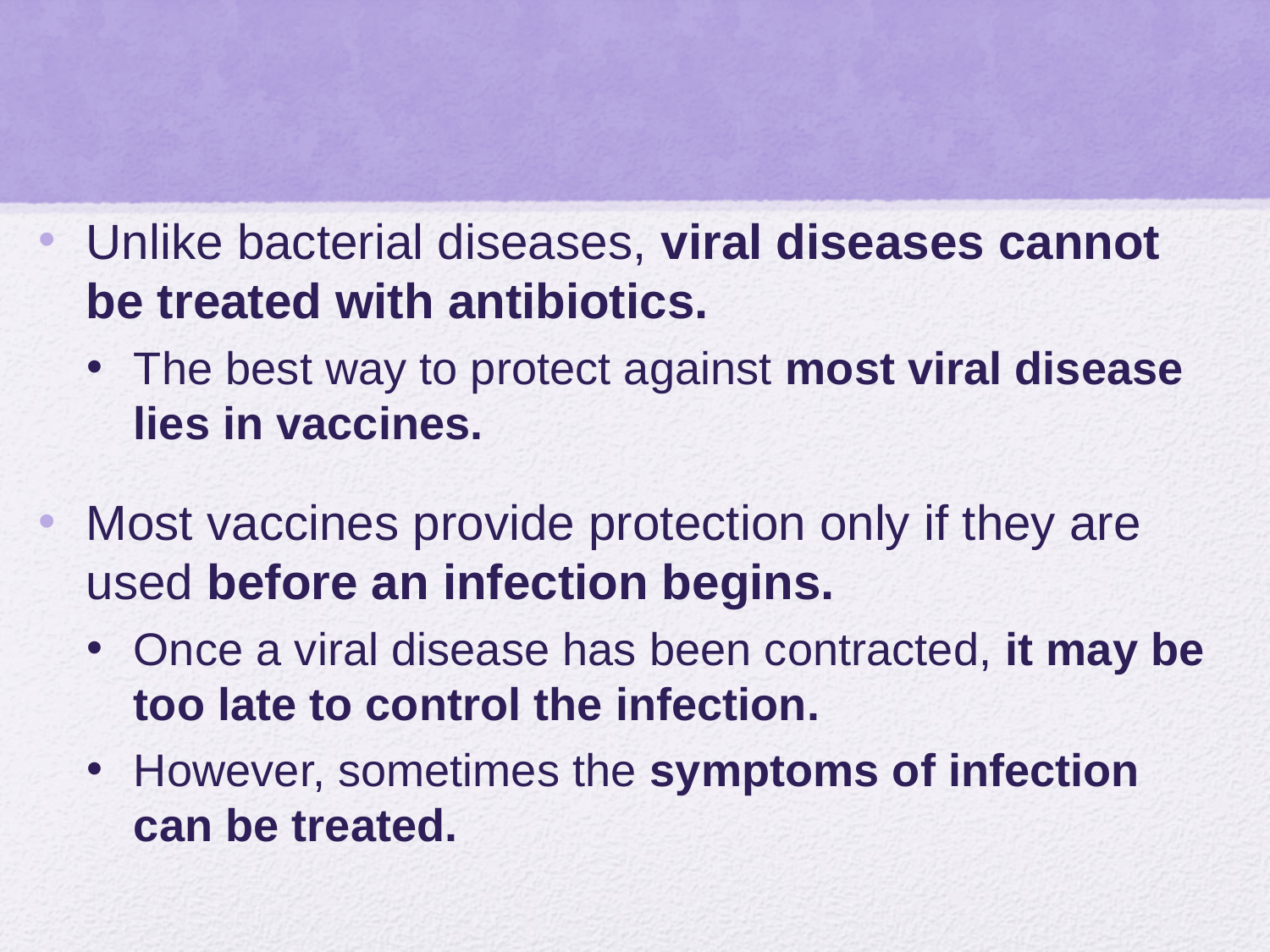

Unlike bacterial diseases, viral diseases cannot be treated with antibiotics.
The best way to protect against most viral disease lies in vaccines.
Most vaccines provide protection only if they are used before an infection begins.
Once a viral disease has been contracted, it may be too late to control the infection.
However, sometimes the symptoms of infection can be treated.